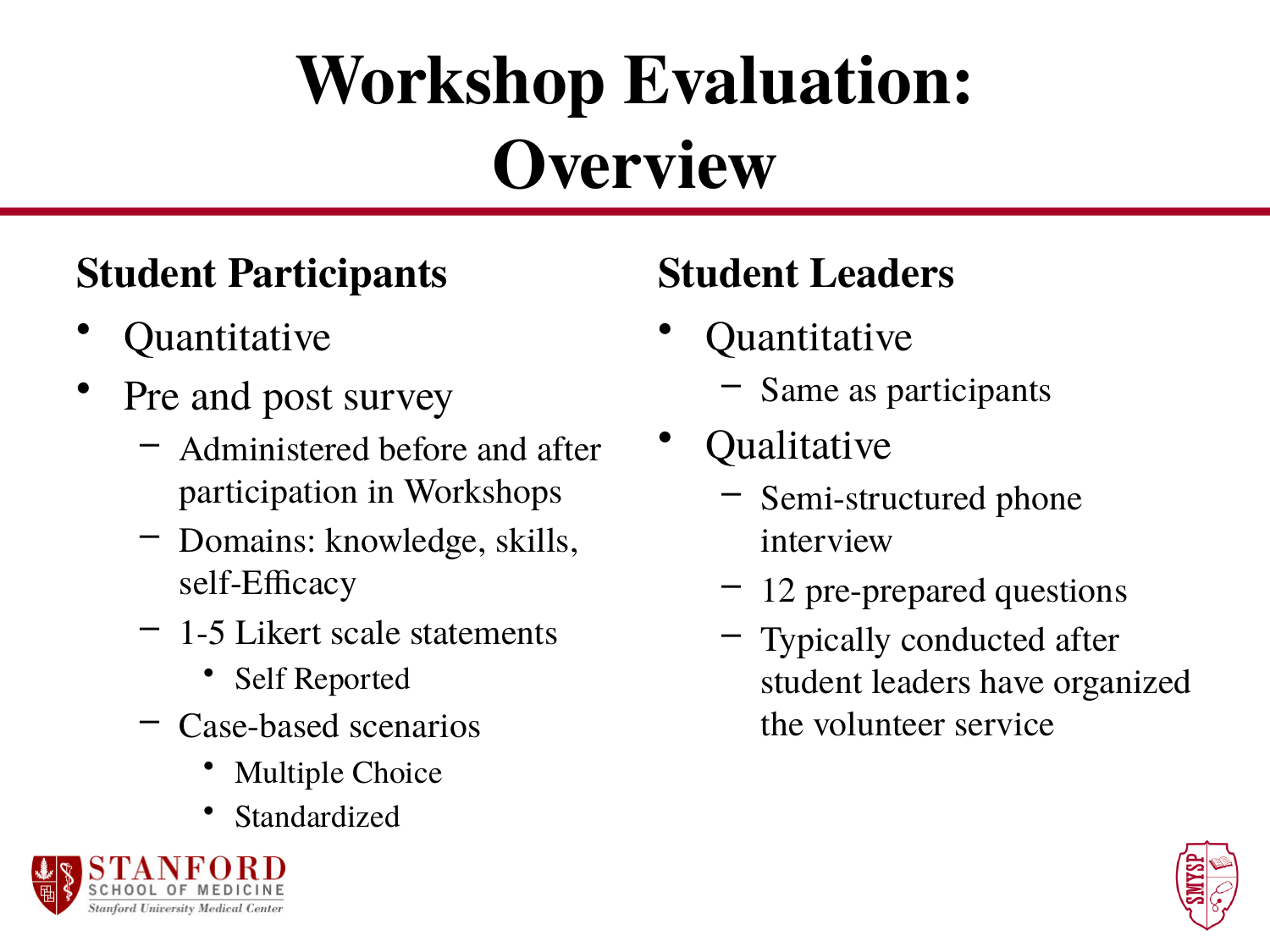

# Workshop Evaluation: Overview
Student Participants
Student Leaders
Quantitative
Pre and post survey
Administered before and after participation in Workshops
Domains: knowledge, skills, self-Efficacy
1-5 Likert scale statements
Self Reported
Case-based scenarios
Multiple Choice
Standardized

Quantitative
Same as participants
Qualitative
Semi-structured phone interview
12 pre-prepared questions
Typically conducted after student leaders have organized the volunteer service